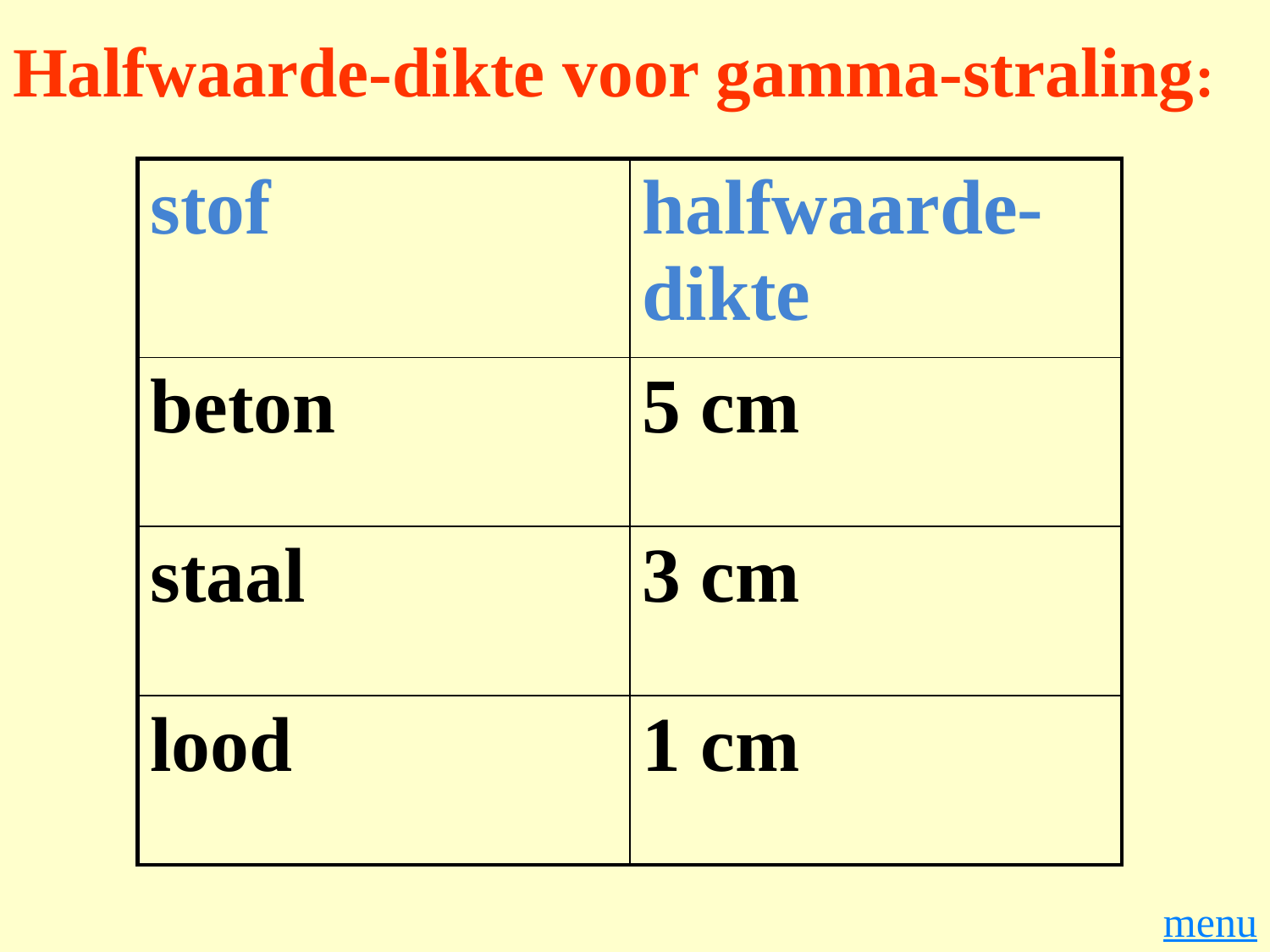

# Halfwaarde-dikte voor gamma-straling:
| stof | halfwaarde-dikte |
| --- | --- |
| beton | 5 cm |
| staal | 3 cm |
| lood | 1 cm |
menu